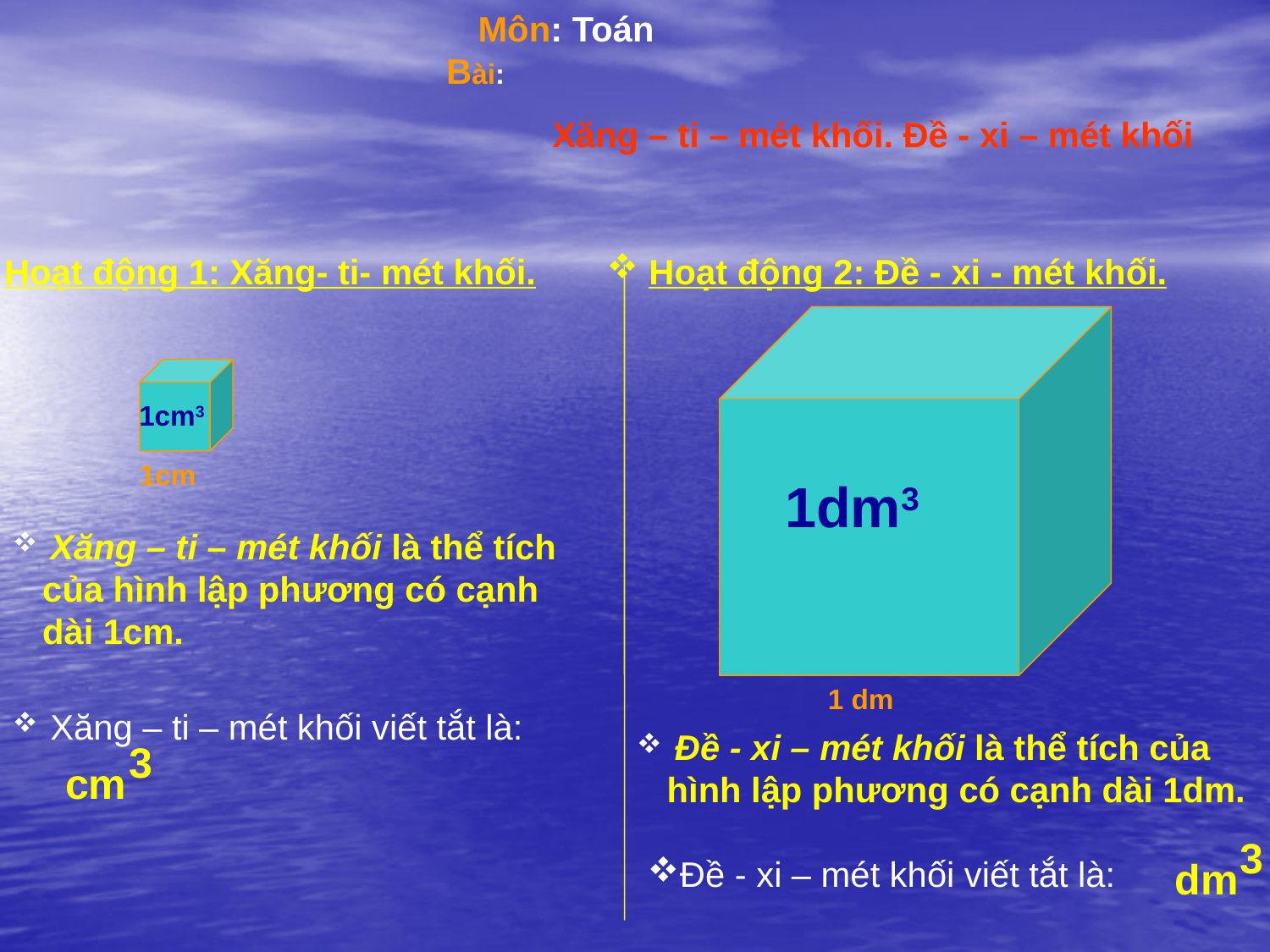

Môn: Toán
                         Bài:

Xăng – ti – mét khối. Đề - xi – mét khối

Hoạt động 1: Xăng- ti- mét khối.
 Hoạt động 2: Đề - xi - mét khối.

1 dm

1cm
  1cm3
1dm3
 Xăng – ti – mét khối là thể tích của hình lập phương có cạnh dài 1cm.
 Xăng – ti – mét khối viết tắt là:
 Đề - xi – mét khối là thể tích của hình lập phương có cạnh dài 1dm.
3
cm
3
Đề - xi – mét khối viết tắt là:

  dm